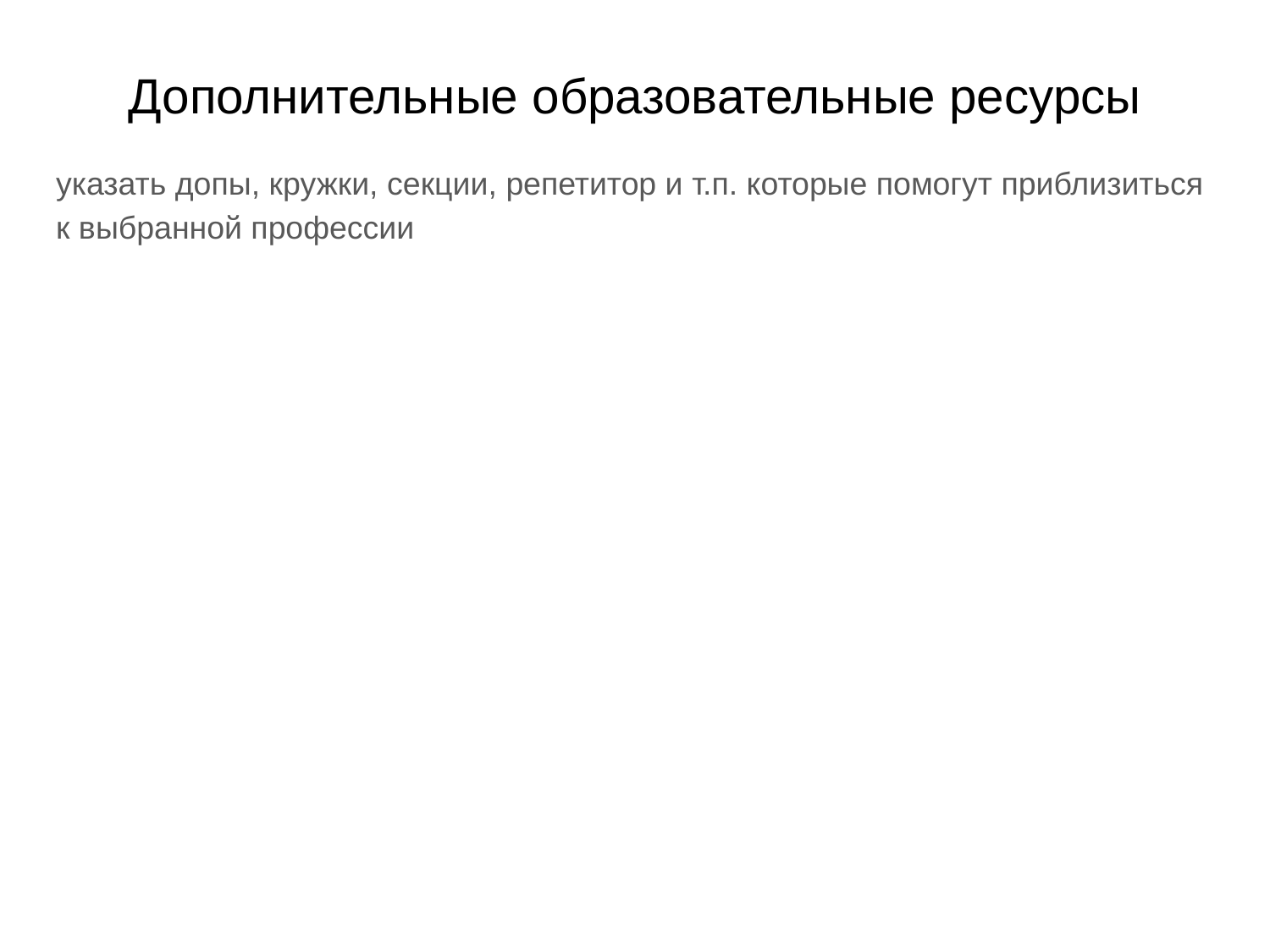

Дополнительные образовательные ресурсы
указать допы, кружки, секции, репетитор и т.п. которые помогут приблизиться к выбранной профессии